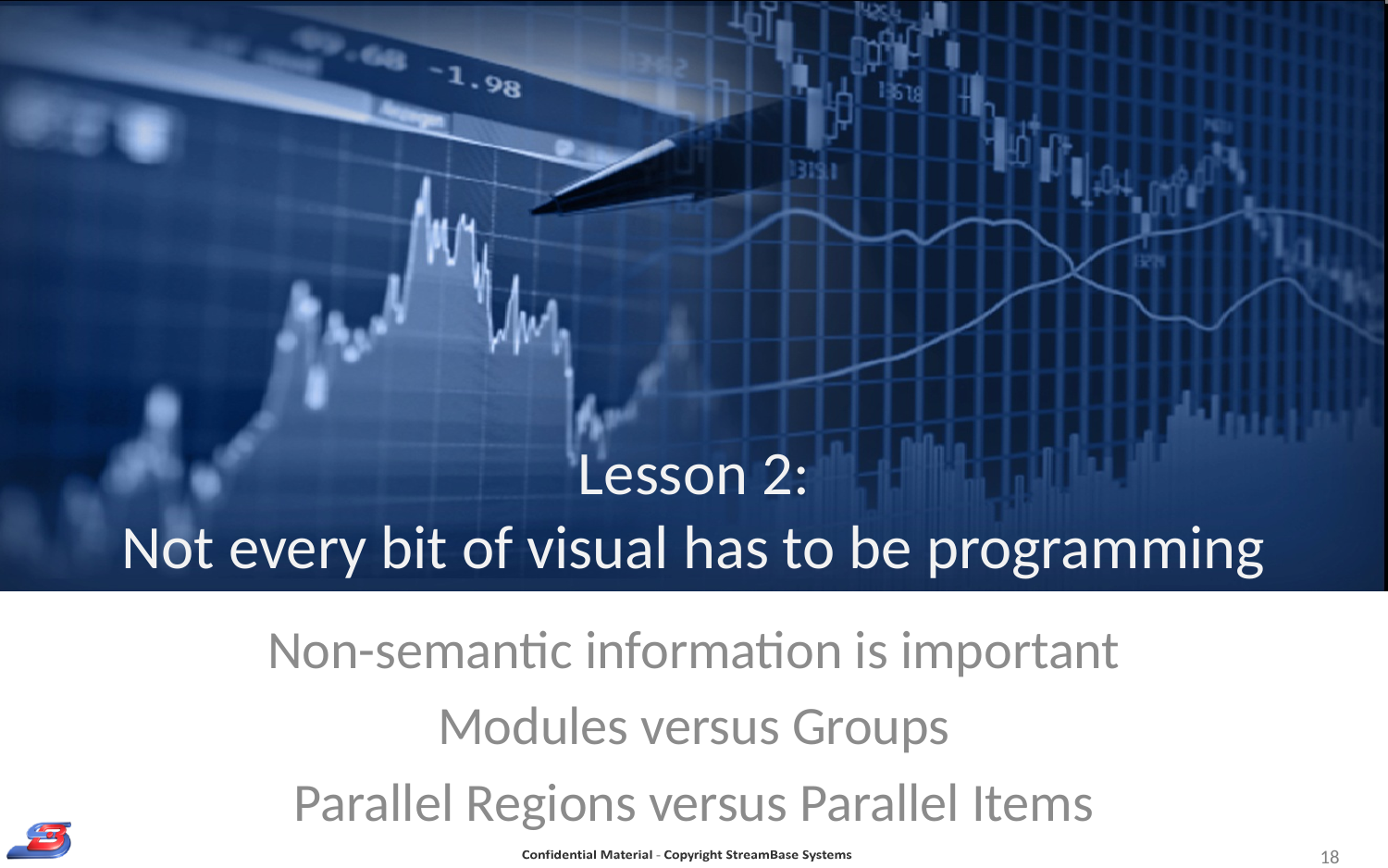

# Lesson 2: Not every bit of visual has to be programming
Non-semantic information is important
Modules versus Groups
Parallel Regions versus Parallel Items